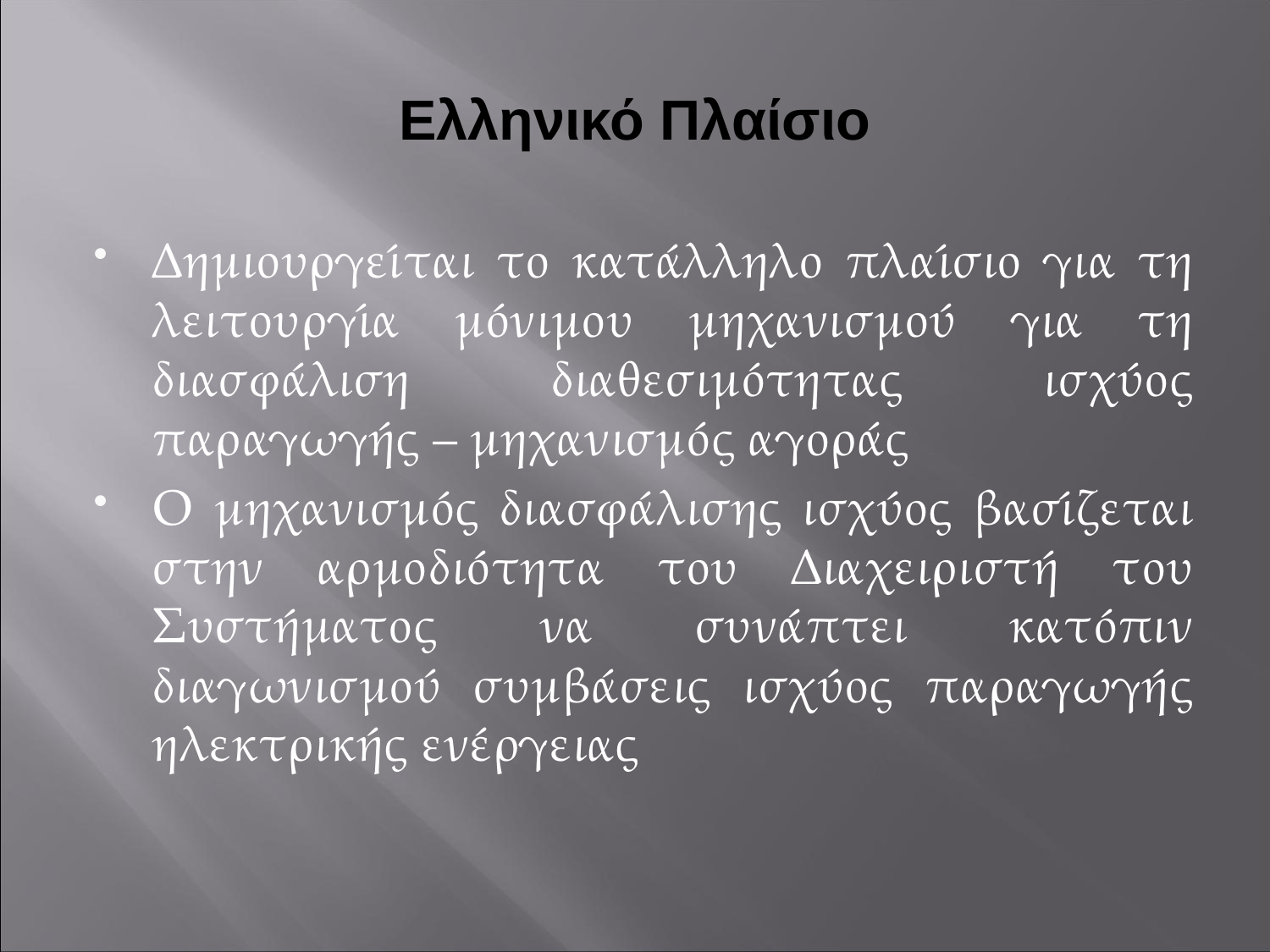

# Ελληνικό Πλαίσιο
Δημιουργείται το κατάλληλο πλαίσιο για τη λειτουργία μόνιμου μηχανισμού για τη διασφάλιση διαθεσιμότητας ισχύος παραγωγής – μηχανισμός αγοράς
Ο μηχανισμός διασφάλισης ισχύος βασίζεται στην αρμοδιότητα του Διαχειριστή του Συστήματος να συνάπτει κατόπιν διαγωνισμού συμβάσεις ισχύος παραγωγής ηλεκτρικής ενέργειας